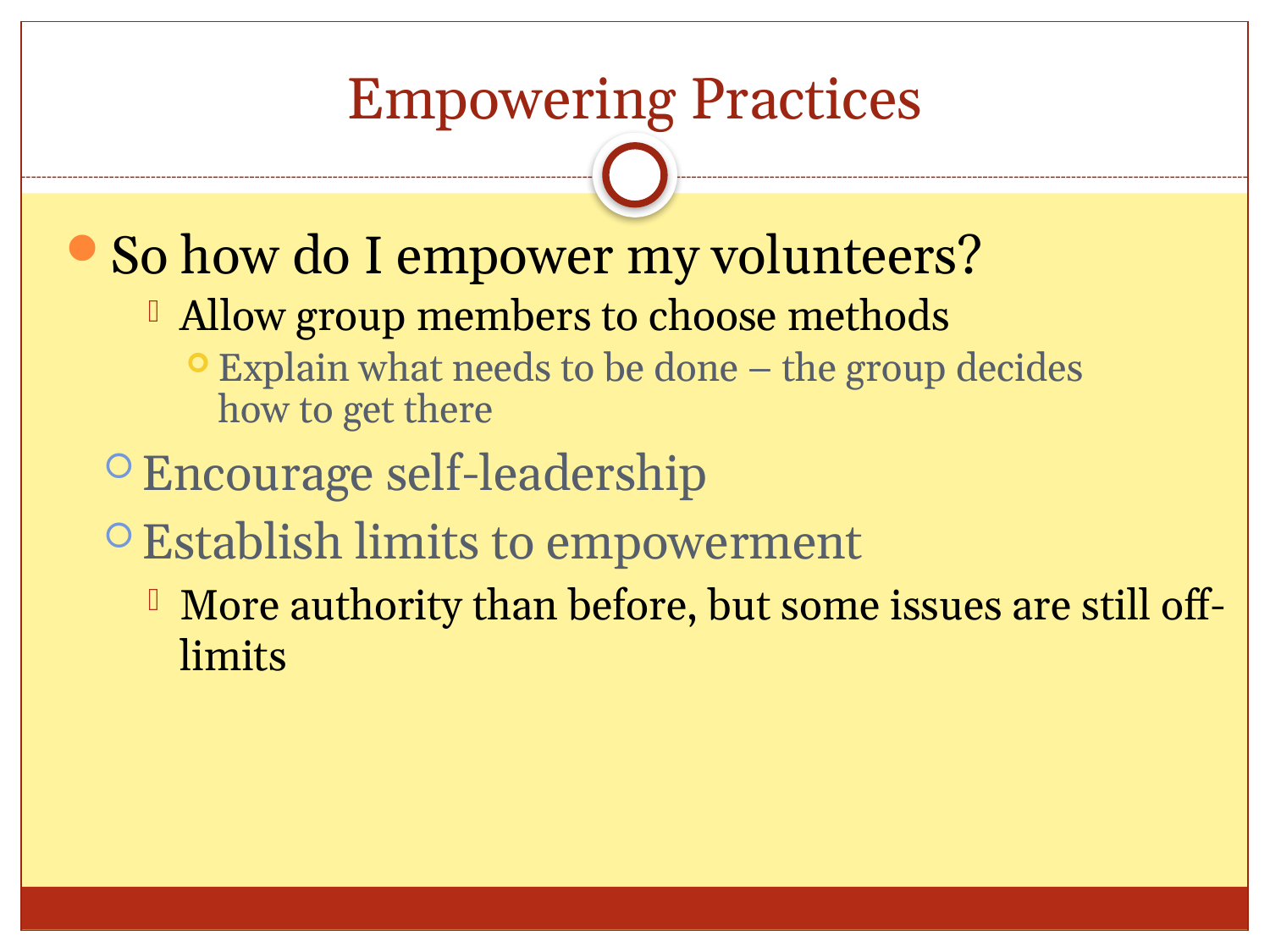

# Empowering Practices
So how do I empower my volunteers?
Allow group members to choose methods
Explain what needs to be done – the group decides
how to get there
Encourage self-leadership
Establish limits to empowerment
More authority than before, but some issues are still off-limits